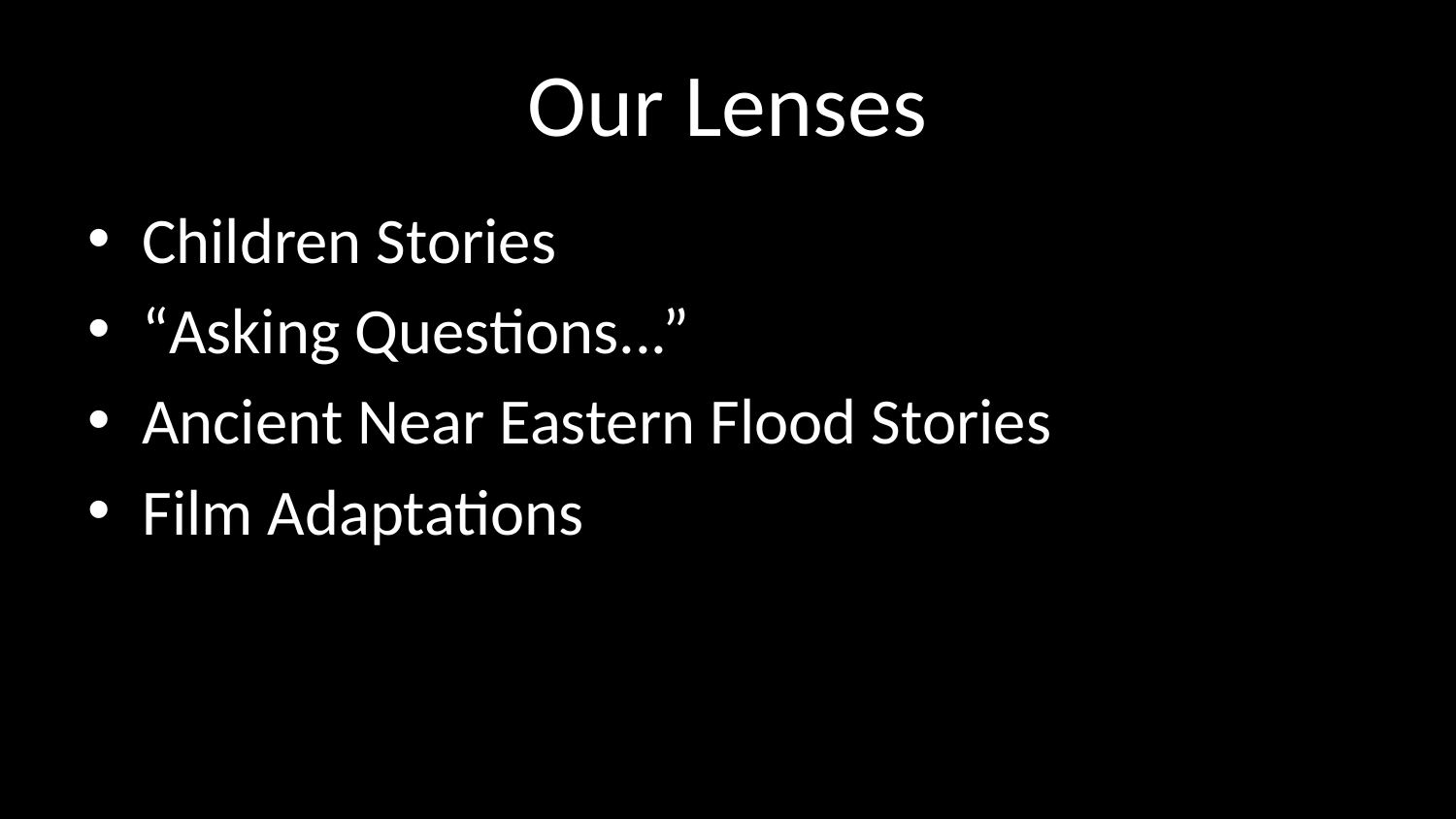

# Our Lenses
Children Stories
“Asking Questions...”
Ancient Near Eastern Flood Stories
Film Adaptations